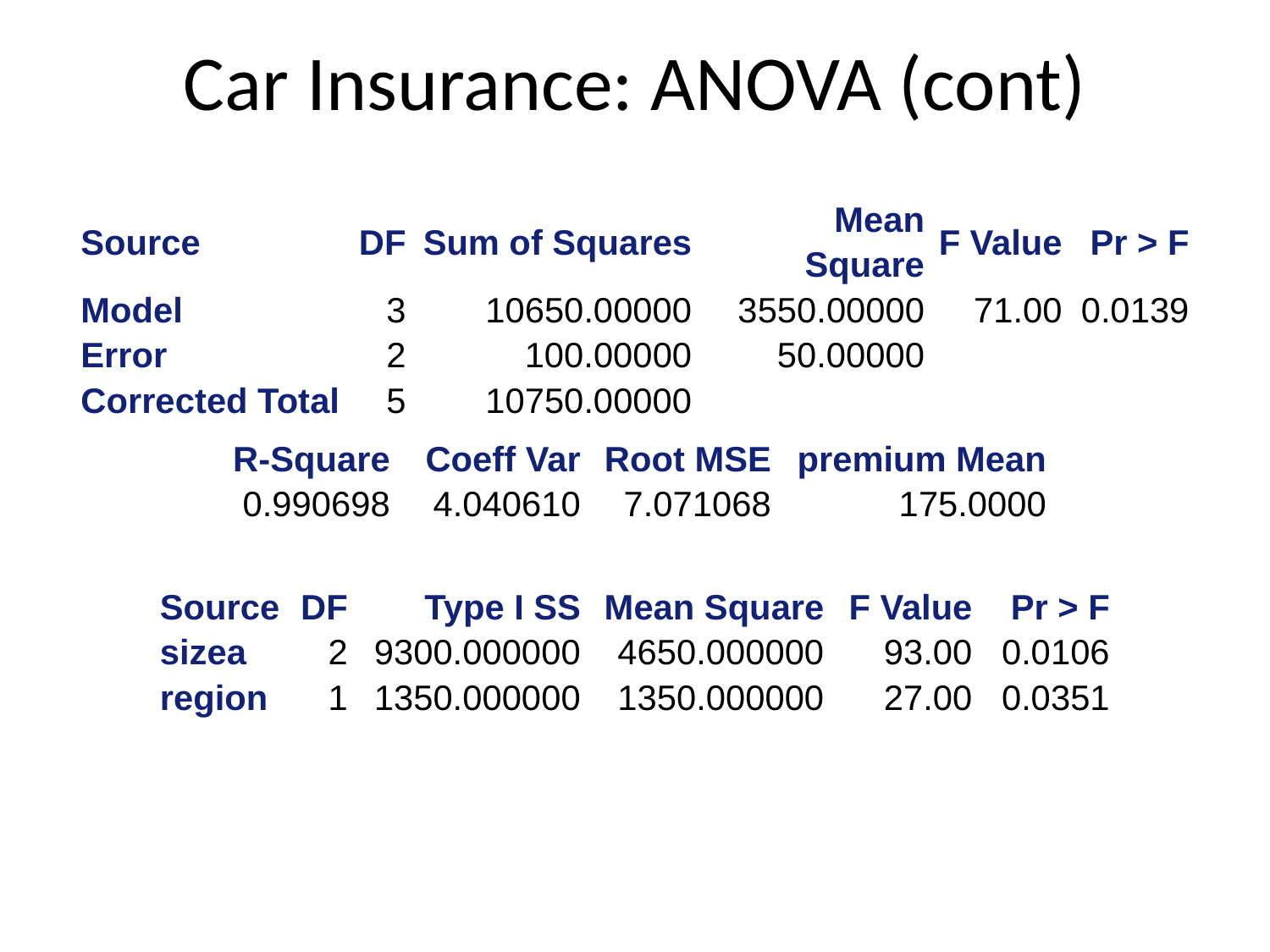

# Car Insurance: ANOVA (cont)
| Source | DF | Sum of Squares | Mean Square | F Value | Pr > F |
| --- | --- | --- | --- | --- | --- |
| Model | 3 | 10650.00000 | 3550.00000 | 71.00 | 0.0139 |
| Error | 2 | 100.00000 | 50.00000 |  |  |
| Corrected Total | 5 | 10750.00000 |  |  |  |
| R-Square | Coeff Var | Root MSE | premium Mean |
| --- | --- | --- | --- |
| 0.990698 | 4.040610 | 7.071068 | 175.0000 |
| Source | DF | Type I SS | Mean Square | F Value | Pr > F |
| --- | --- | --- | --- | --- | --- |
| sizea | 2 | 9300.000000 | 4650.000000 | 93.00 | 0.0106 |
| region | 1 | 1350.000000 | 1350.000000 | 27.00 | 0.0351 |